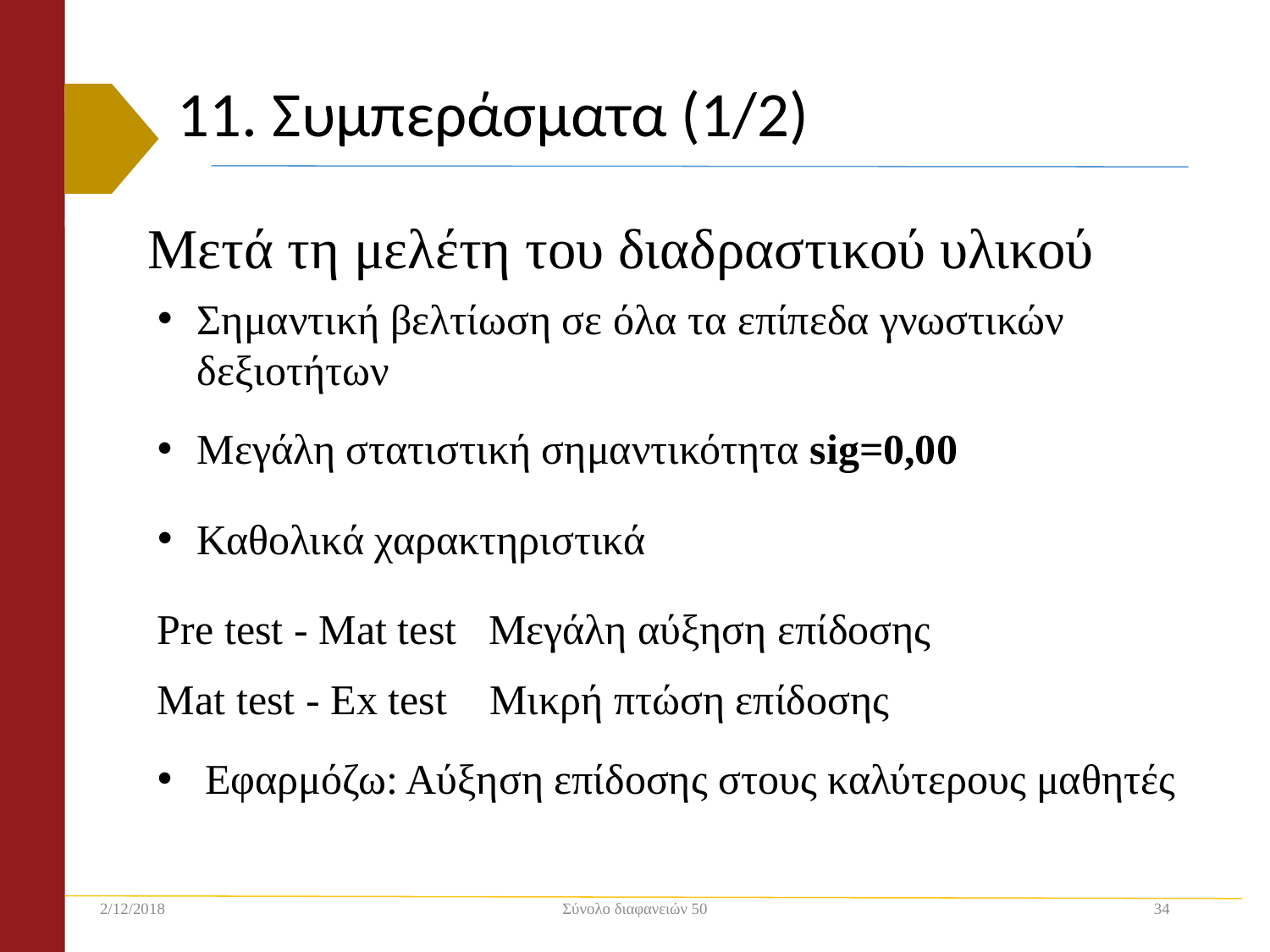

# 11. Συμπεράσματα (1/2)
Μετά τη μελέτη του διαδραστικού υλικού
Σημαντική βελτίωση σε όλα τα επίπεδα γνωστικών δεξιοτήτων
Μεγάλη στατιστική σημαντικότητα sig=0,00
Καθολικά χαρακτηριστικά
Pre test - Mat test   Μεγάλη αύξηση επίδοσης
Mat test - Ex test    Μικρή πτώση επίδοσης
Εφαρμόζω: Αύξηση επίδοσης στους καλύτερους μαθητές
2/12/2018
Σύνολο διαφανειών 50
34